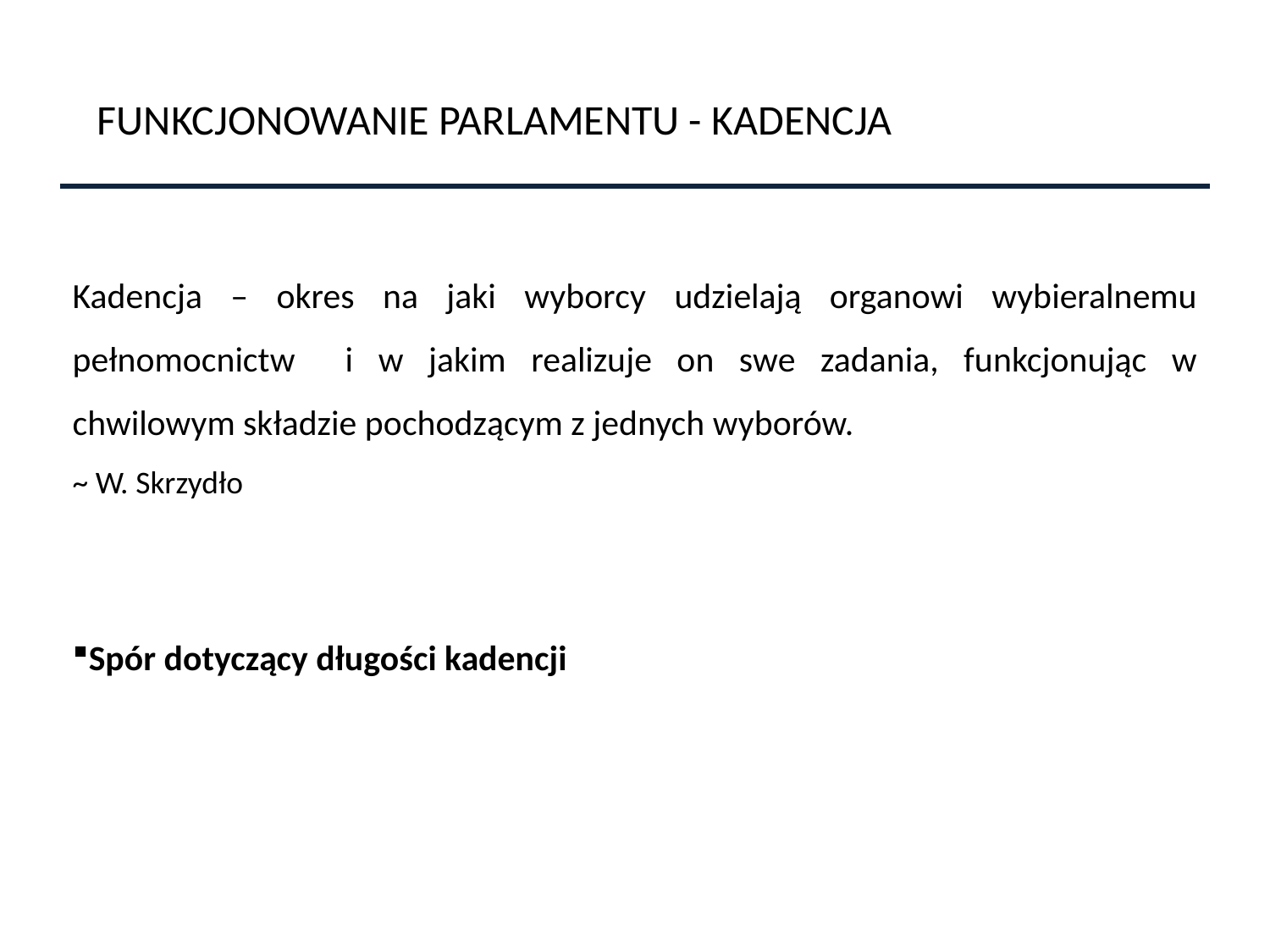

FUNKCJONOWANIE PARLAMENTU - KADENCJA
Kadencja – okres na jaki wyborcy udzielają organowi wybieralnemu pełnomocnictw  i w jakim realizuje on swe zadania, funkcjonując w chwilowym składzie pochodzącym z jednych wyborów.
~ W. Skrzydło

Spór dotyczący długości kadencji